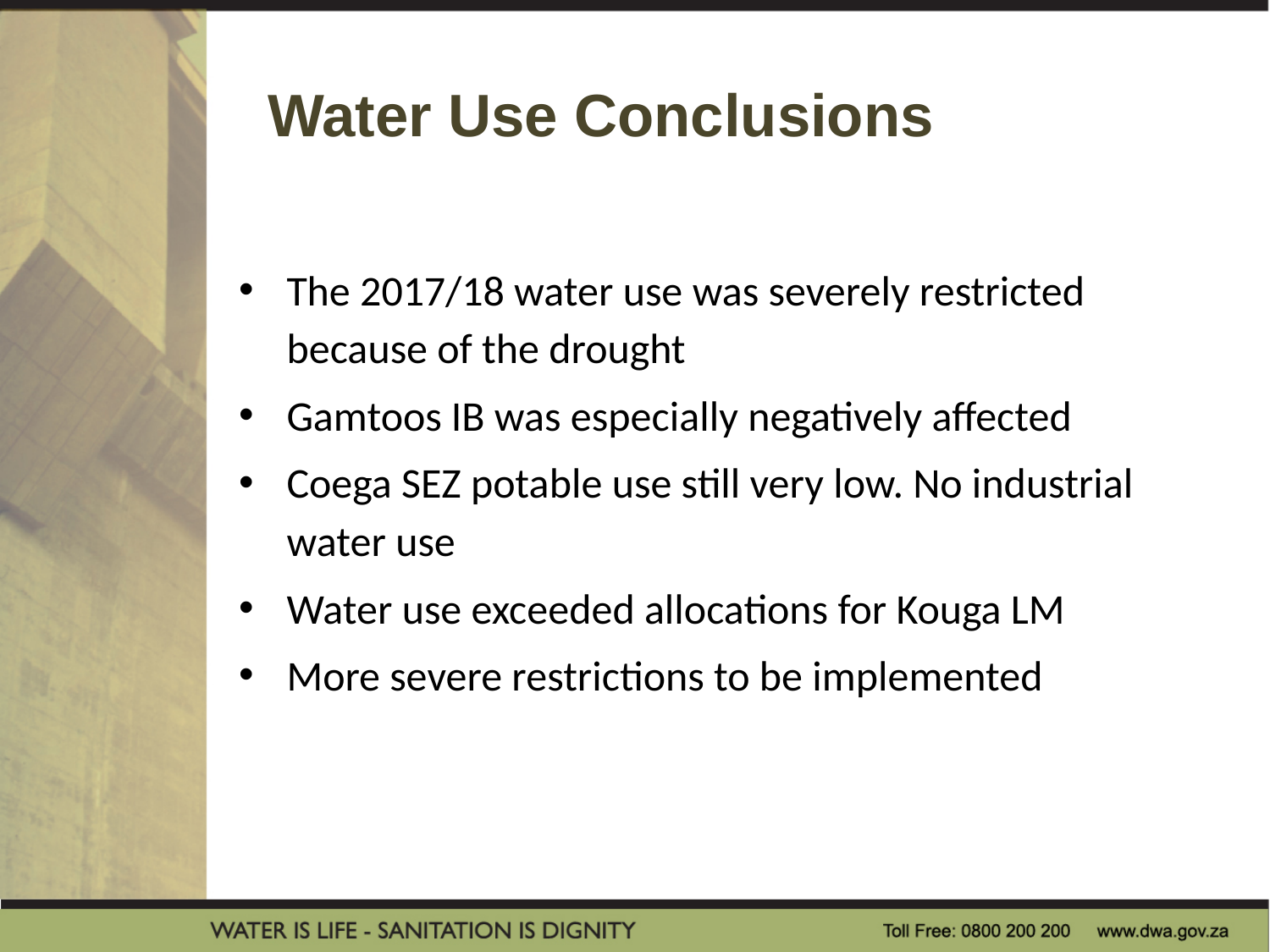

Water Use Conclusions
The 2017/18 water use was severely restricted because of the drought
Gamtoos IB was especially negatively affected
Coega SEZ potable use still very low. No industrial water use
Water use exceeded allocations for Kouga LM
More severe restrictions to be implemented